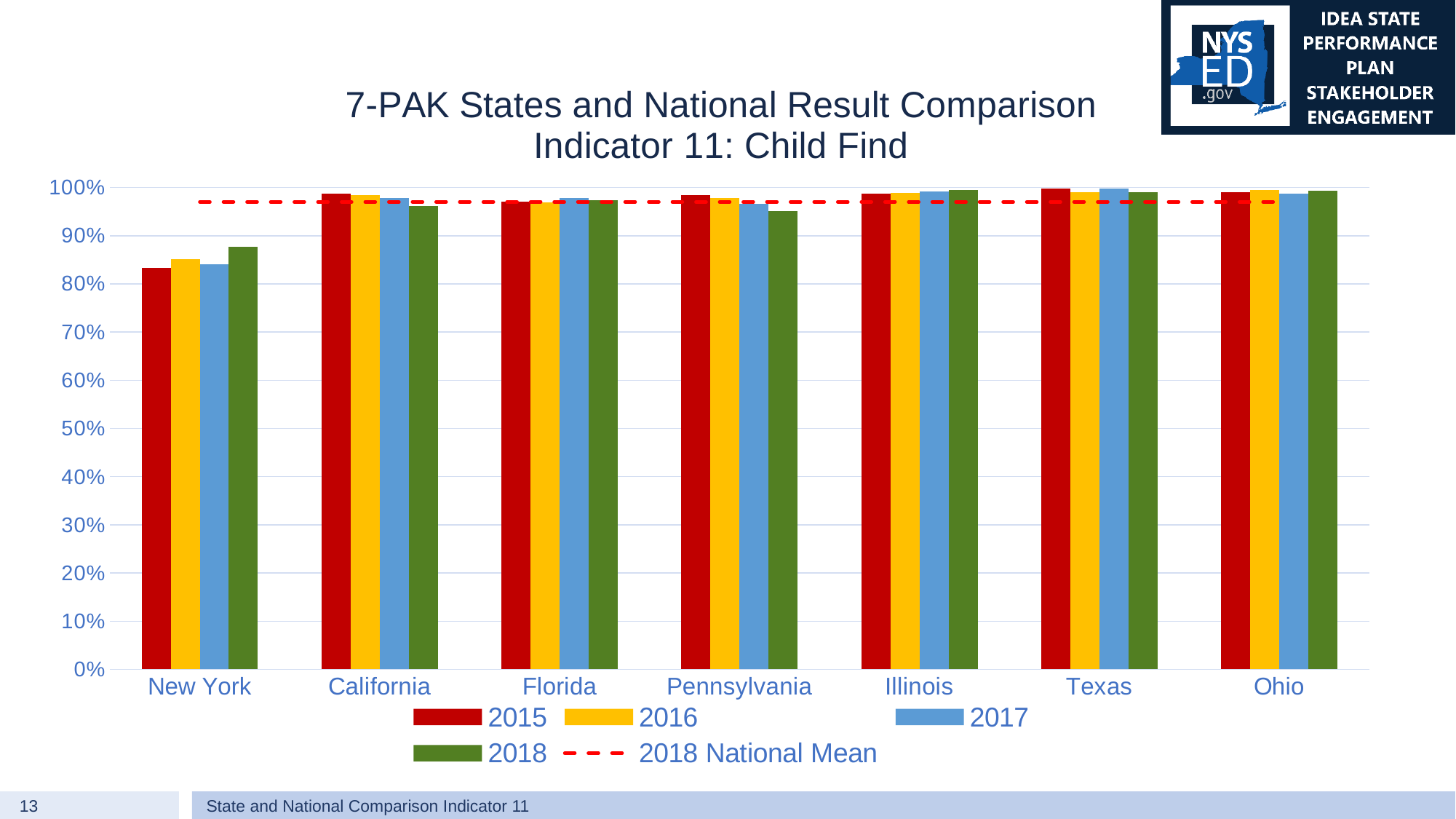

# State-to-State and National Result Comparison​ Indicator 11: Child Find

### Chart: 7-PAK States and National Result Comparison​
Indicator 11: Child Find

| Category | 2015 | 2016 | 2017 | 2018 | 2018 National Mean |
|---|---|---|---|---|---|
| New York | 0.833 | 0.851 | 0.84 | 0.8767 | 0.97 |
| California | 0.9876 | 0.9846 | 0.9786 | 0.9617 | 0.97 |
| Florida | 0.9705 | 0.9684 | 0.9781 | 0.9739 | 0.97 |
| Pennsylvania | 0.984 | 0.9775 | 0.9667 | 0.9505 | 0.97 |
| Illinois | 0.9874 | 0.9892 | 0.992 | 0.9942 | 0.97 |
| Texas | 0.9973 | 0.9902 | 0.9977 | 0.9905 | 0.97 |
| Ohio | 0.9906 | 0.994 | 0.9879 | 0.993 | 0.97 |
13
State and National Comparison Indicator 11